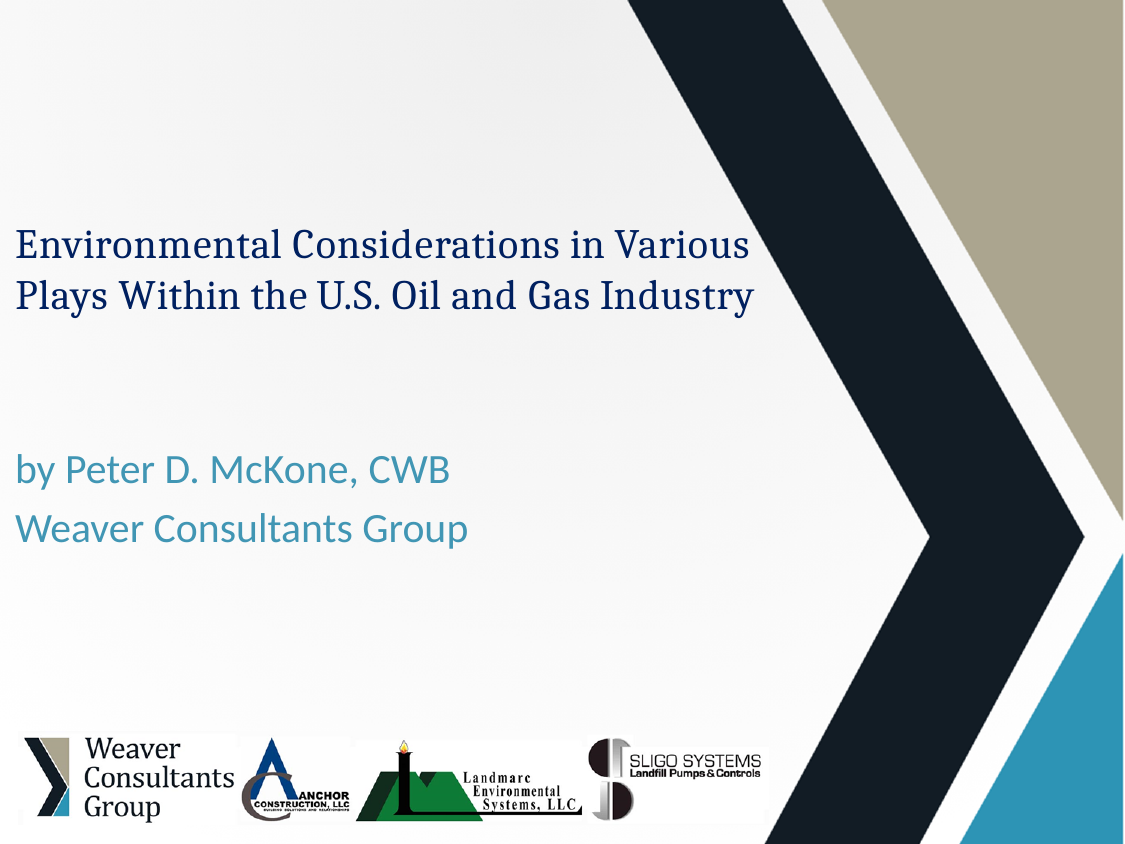

# Environmental Considerations in Various Plays Within the U.S. Oil and Gas Industry
by Peter D. McKone, CWB
Weaver Consultants Group